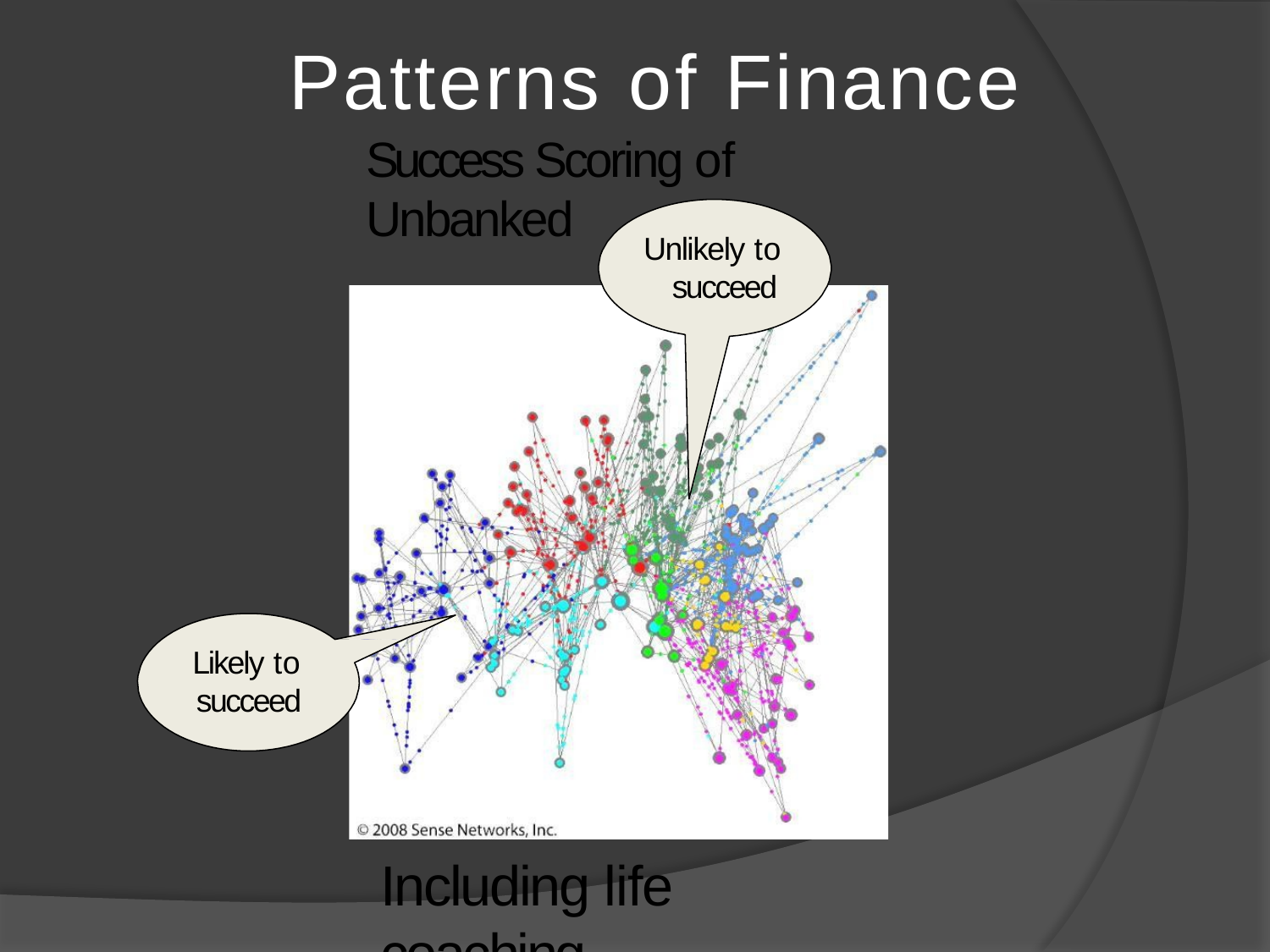

# Patterns of Finance
Success Scoring of Unbanked

Unlikely to  succeed

Likely to
succeed
Including life coaching